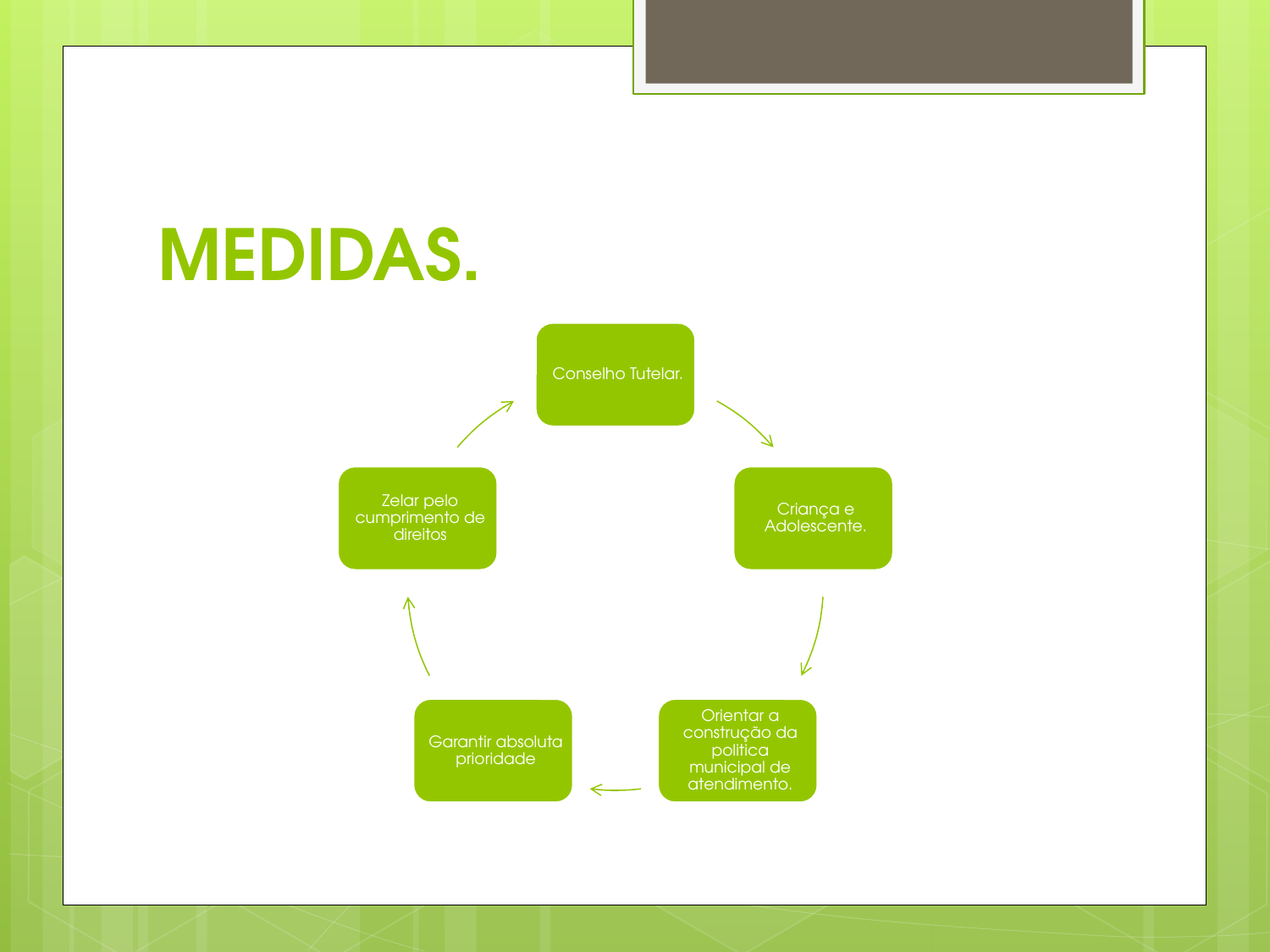

# MEDIDAS.
Conselho Tutelar.
Criança e Adolescente.
Orientar a construção da politica municipal de atendimento.
Garantir absoluta prioridade
Zelar pelo cumprimento de direitos